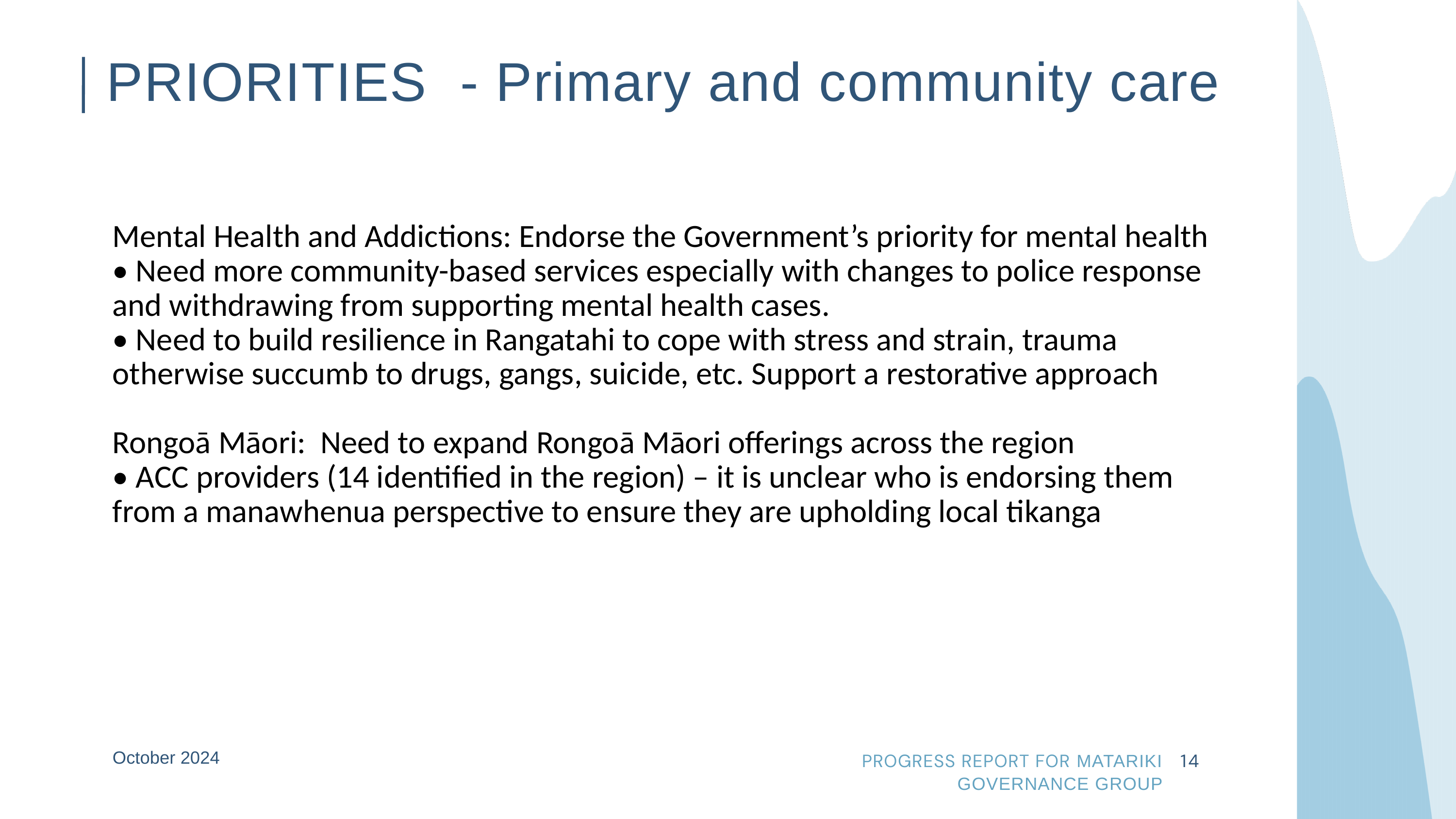

PRIORITIES  - Primary and community care

Mental Health and Addictions: Endorse the Government’s priority for mental health
• Need more community-based services especially with changes to police response and withdrawing from supporting mental health cases.
• Need to build resilience in Rangatahi to cope with stress and strain, trauma otherwise succumb to drugs, gangs, suicide, etc. Support a restorative approach

Rongoā Māori:  Need to expand Rongoā Māori offerings across the region
• ACC providers (14 identified in the region) – it is unclear who is endorsing them from a manawhenua perspective to ensure they are upholding local tikanga

October 2024
PROGRESS REPORT FOR MATARIKI GOVERNANCE GROUP
14